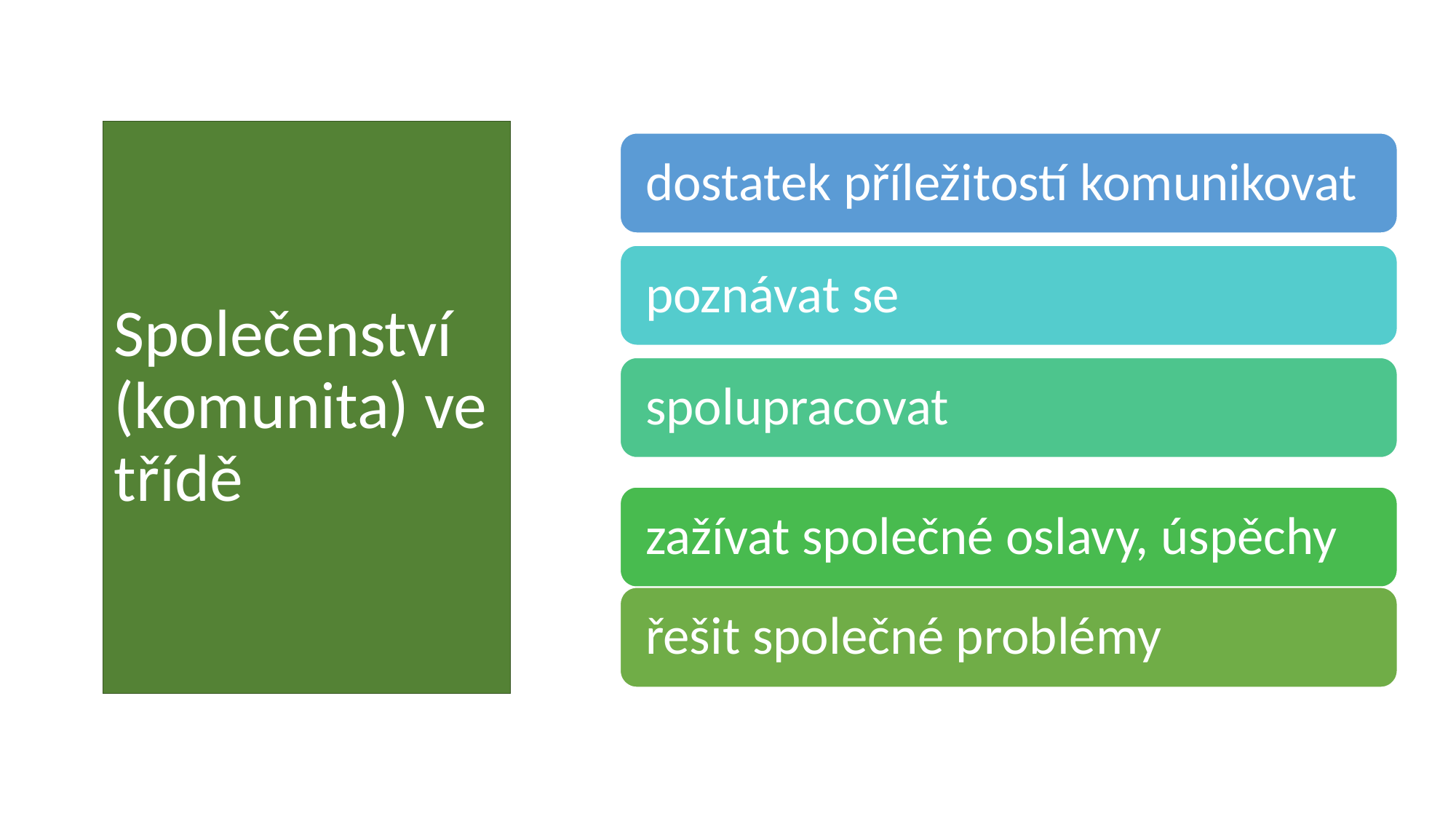

dostatek příležitostí komunikovat
poznávat se
spolupracovat
zažívat společné oslavy, úspěchy
řešit společné problémy
# Společenství (komunita) ve třídě